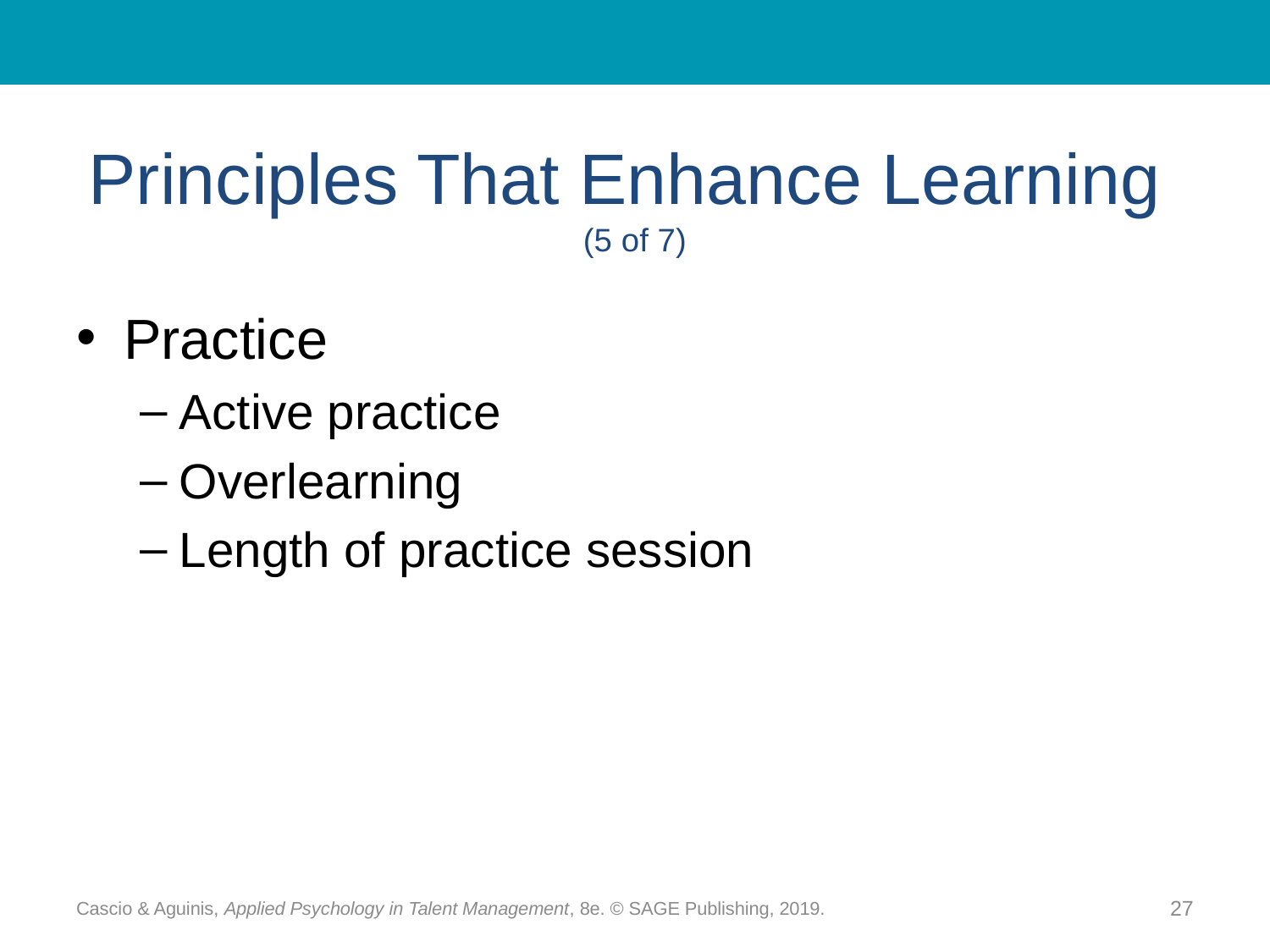

# Principles That Enhance Learning (5 of 7)
Practice
Active practice
Overlearning
Length of practice session

Cascio & Aguinis, Applied Psychology in Talent Management, 8e. © SAGE Publishing, 2019.
27